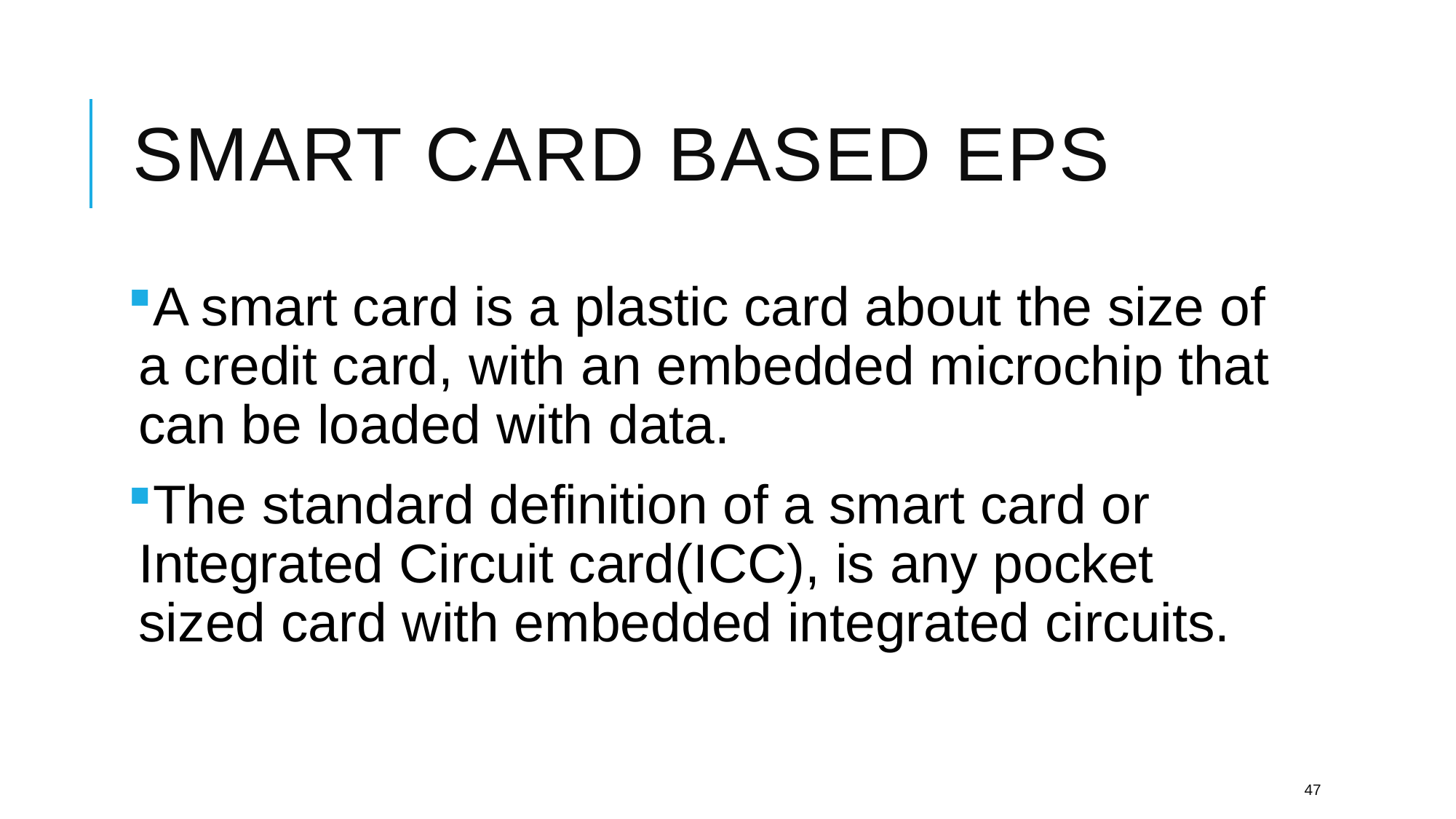

# SMART CARD BASED EPS
A smart card is a plastic card about the size of a credit card, with an embedded microchip that can be loaded with data.
The standard definition of a smart card or Integrated Circuit card(ICC), is any pocket sized card with embedded integrated circuits.

47